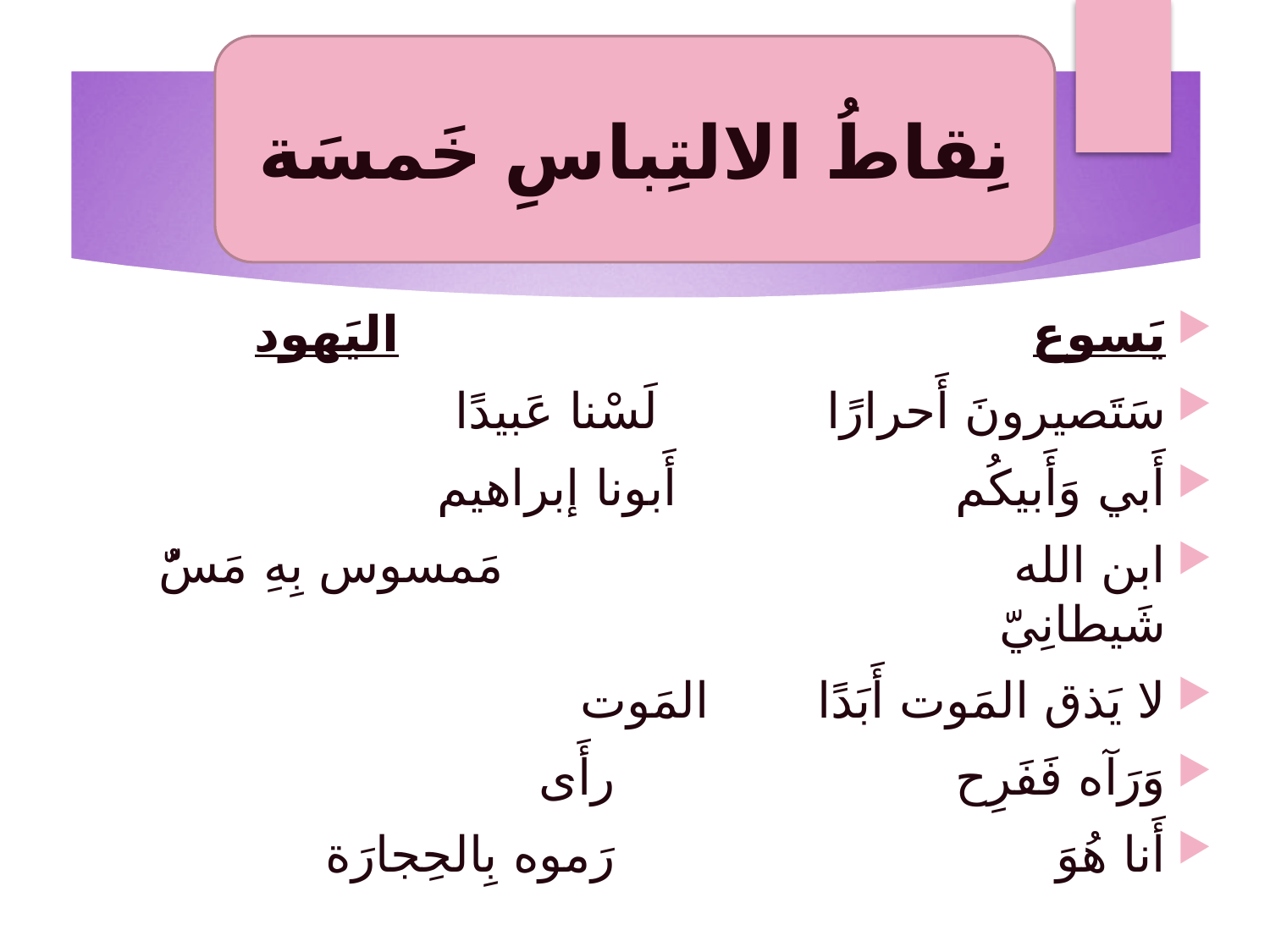

نِقاطُ الالتِباسِ خَمسَة
يَسوع				                  اليَهود
سَتَصيرونَ أَحرارًا		      	لَسْنا عَبيدًا
أَبي وَأَبيكُم			       أَبونا إبراهيم
ابن الله				          مَمسوس بِهِ مَسٌّ شَيطانِيّ
لا يَذق المَوت أَبَدًا	       المَوت
وَرَآه فَفَرِح			           رأَى
أَنا هُوَ				           رَموه بِالحِجارَة